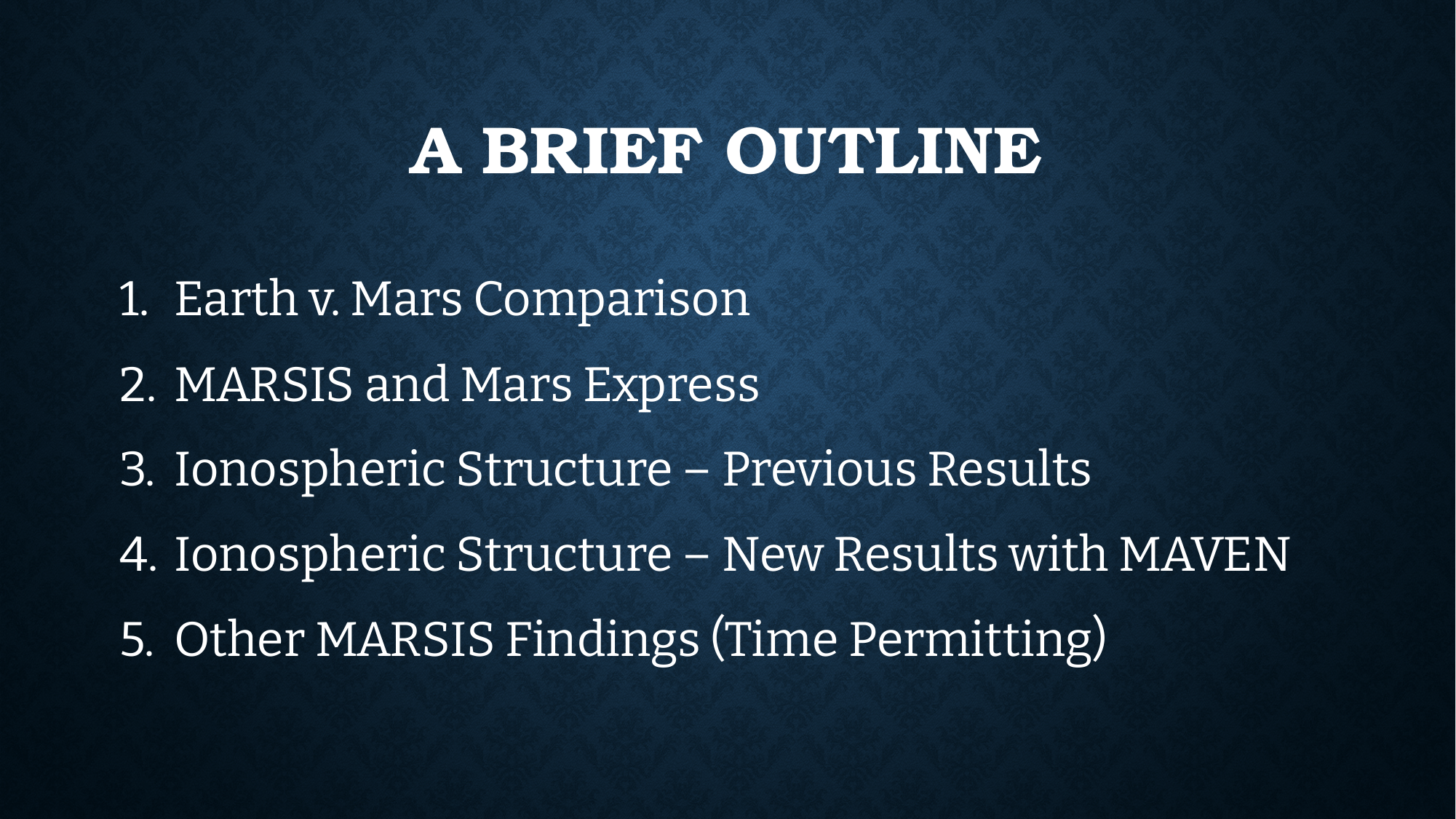

# A brief outline
Earth v. Mars Comparison
MARSIS and Mars Express
Ionospheric Structure – Previous Results
Ionospheric Structure – New Results with MAVEN
Other MARSIS Findings (Time Permitting)